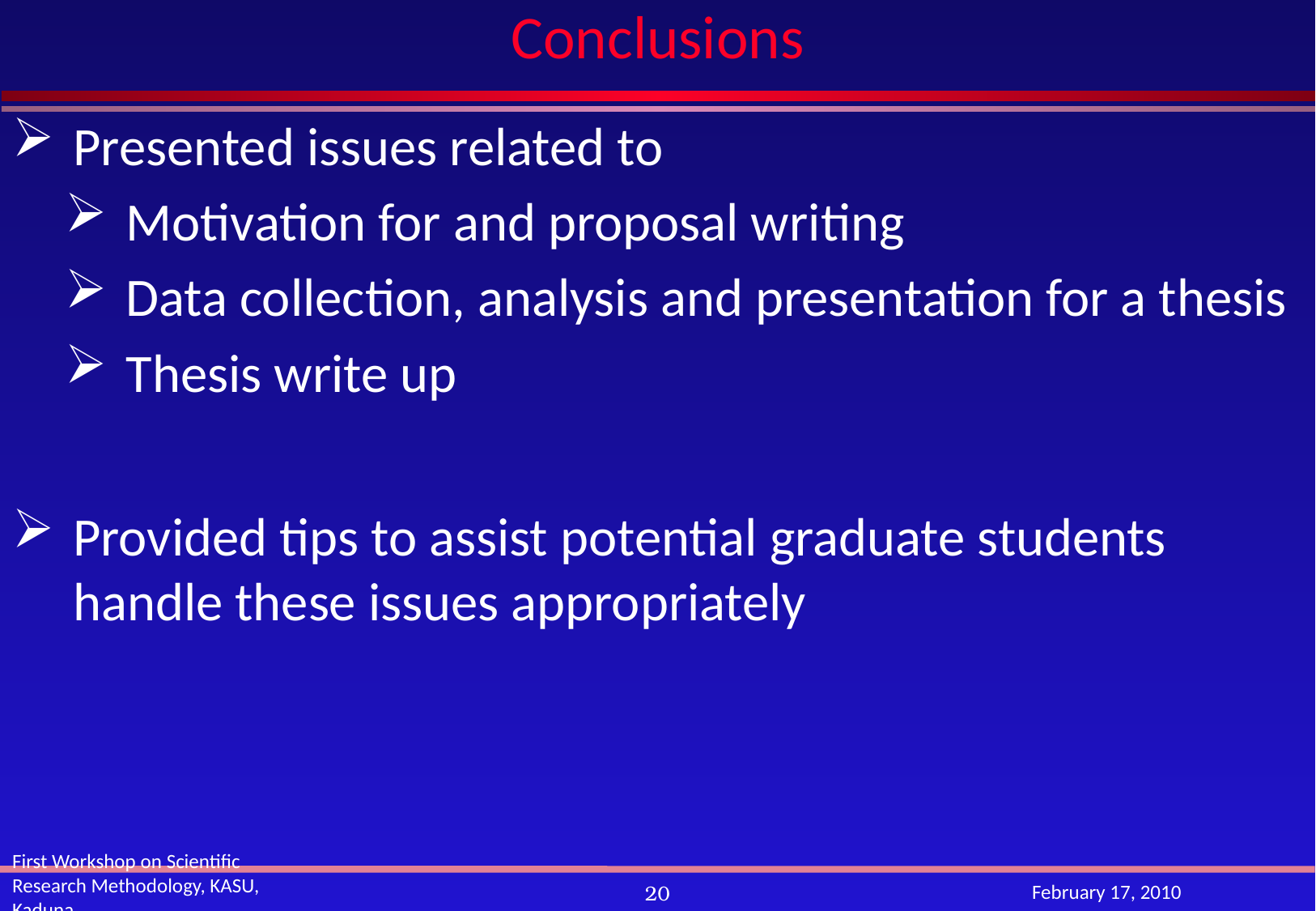

# Conclusions
Presented issues related to
Motivation for and proposal writing
Data collection, analysis and presentation for a thesis
Thesis write up

Provided tips to assist potential graduate students handle these issues appropriately

First Workshop on Scientific Research Methodology, KASU, Kaduna
February 17, 2010